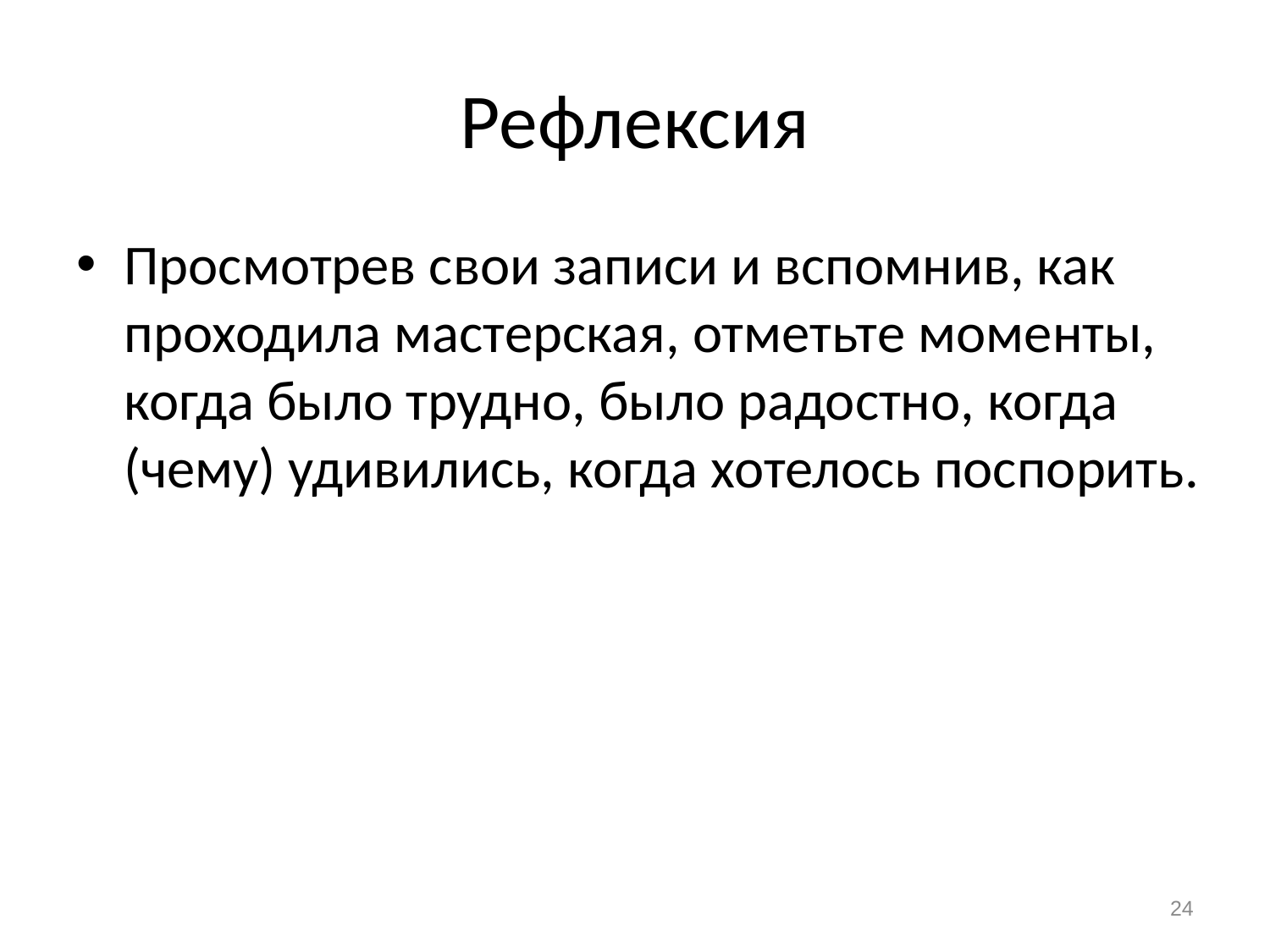

# Рефлексия
Просмотрев свои записи и вспомнив, как проходила мастерская, отметьте моменты, когда было трудно, было радостно, когда (чему) удивились, когда хотелось поспорить.
24